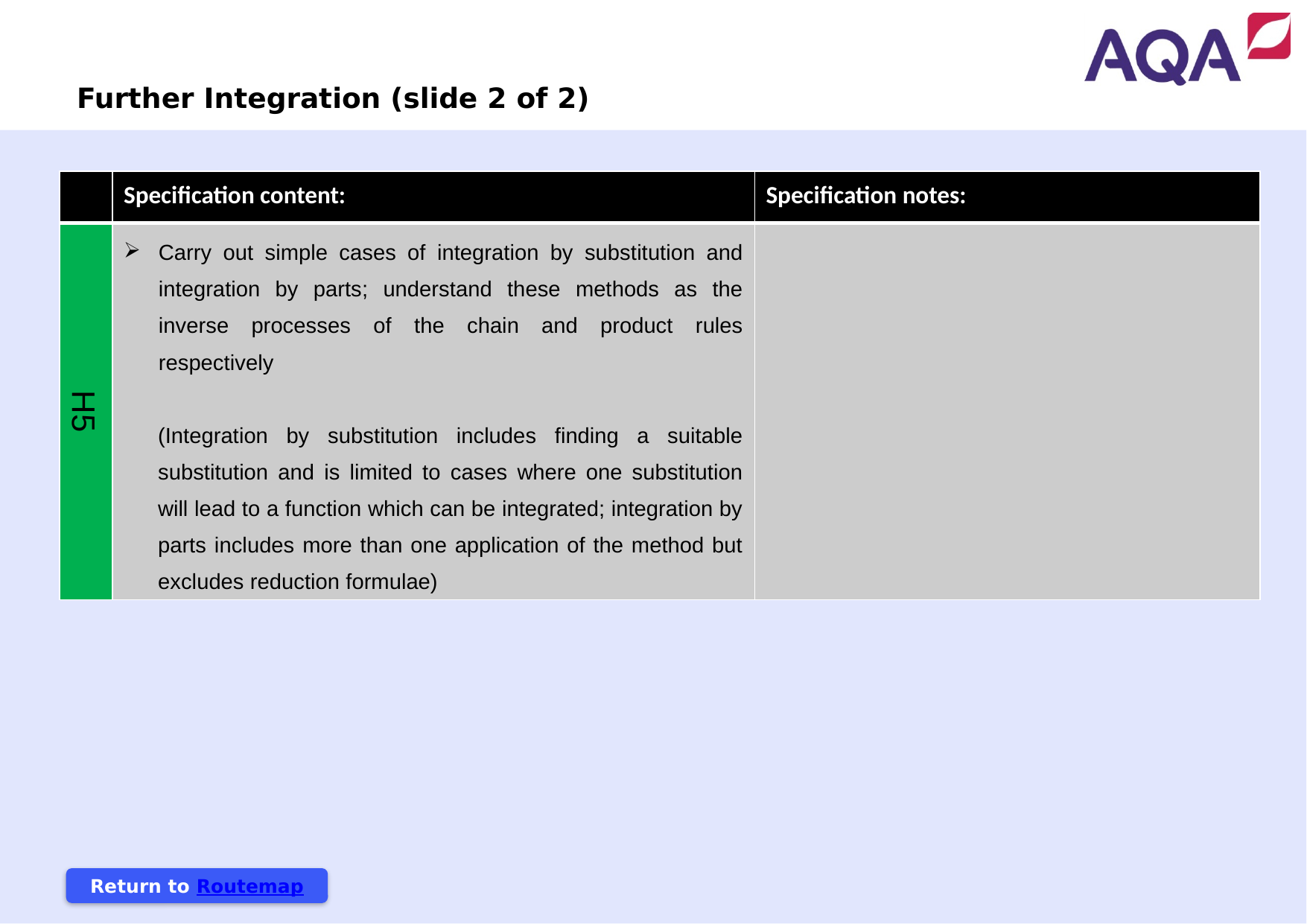

Further Integration (slide 2 of 2)
|  | Specification content: | Specification notes: |
| --- | --- | --- |
| H5 | Carry out simple cases of integration by substitution and integration by parts; understand these methods as the inverse processes of the chain and product rules respectively   (Integration by substitution includes finding a suitable substitution and is limited to cases where one substitution will lead to a function which can be integrated; integration by parts includes more than one application of the method but excludes reduction formulae) |  |